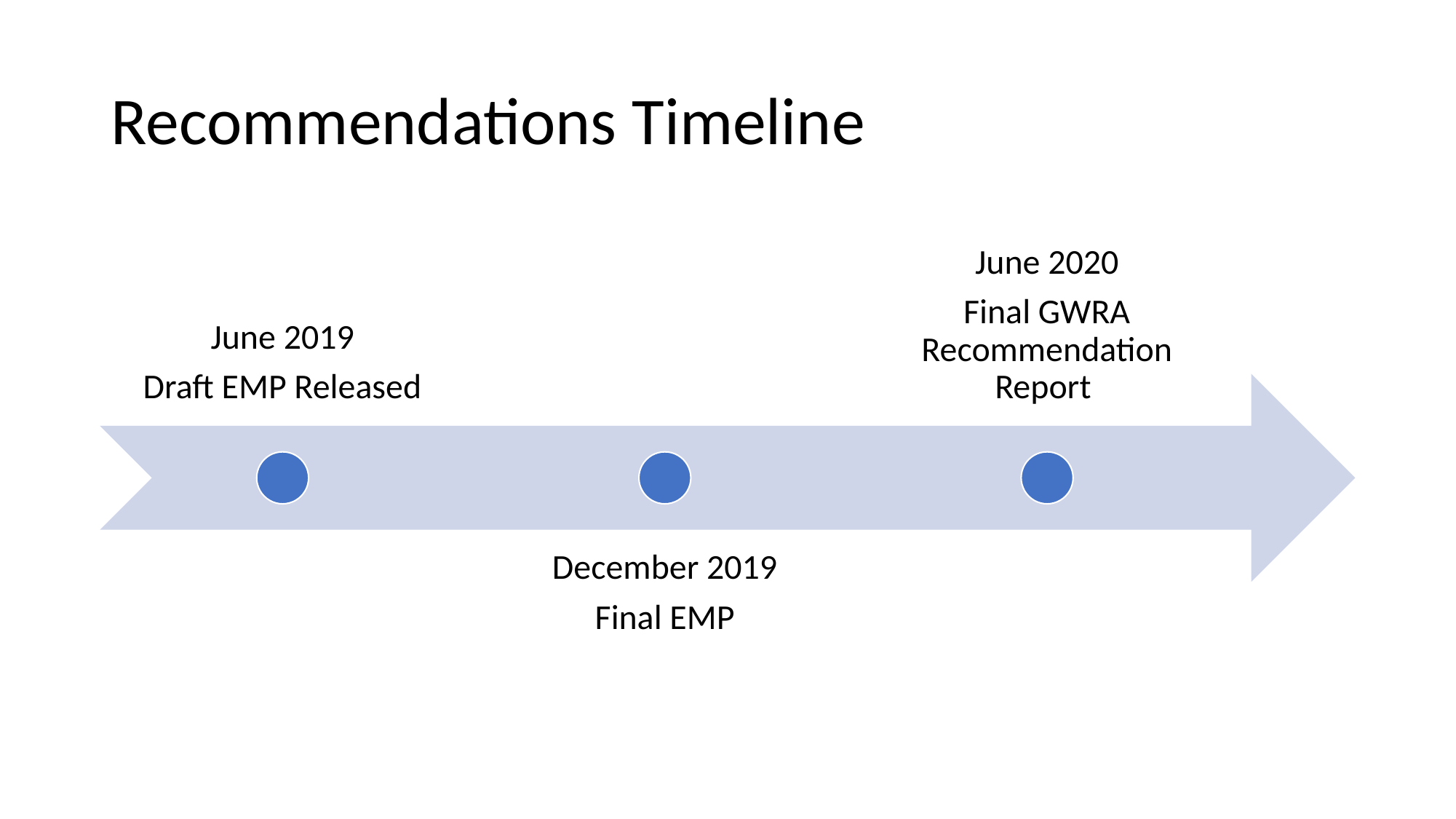

# Recommendations Timeline
June 2019
Draft EMP Released
December 2019
Final EMP
June 2020
Final GWRA Recommendation Report